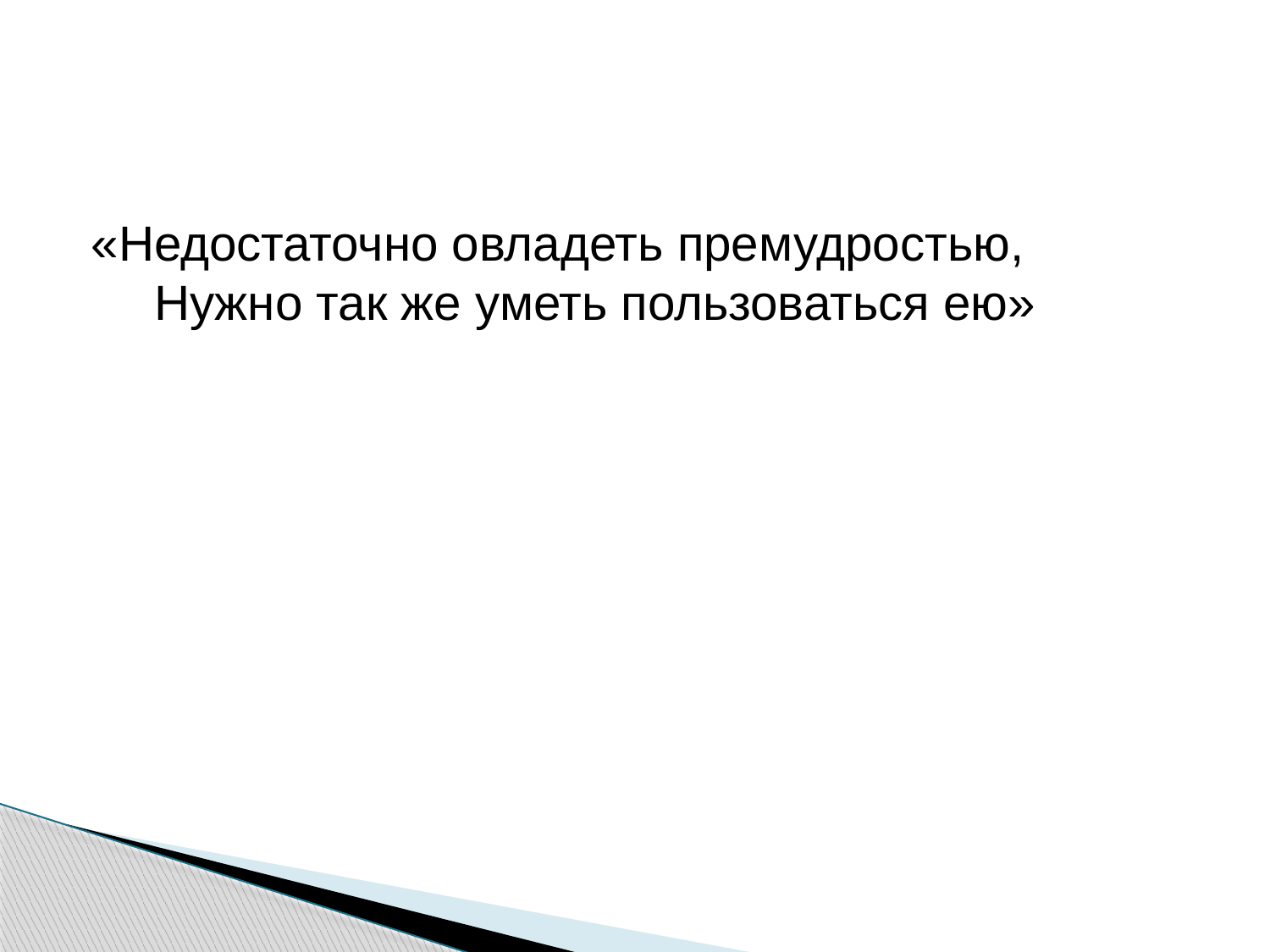

#
«Недостаточно овладеть премудростью,
  Нужно так же уметь пользоваться ею»